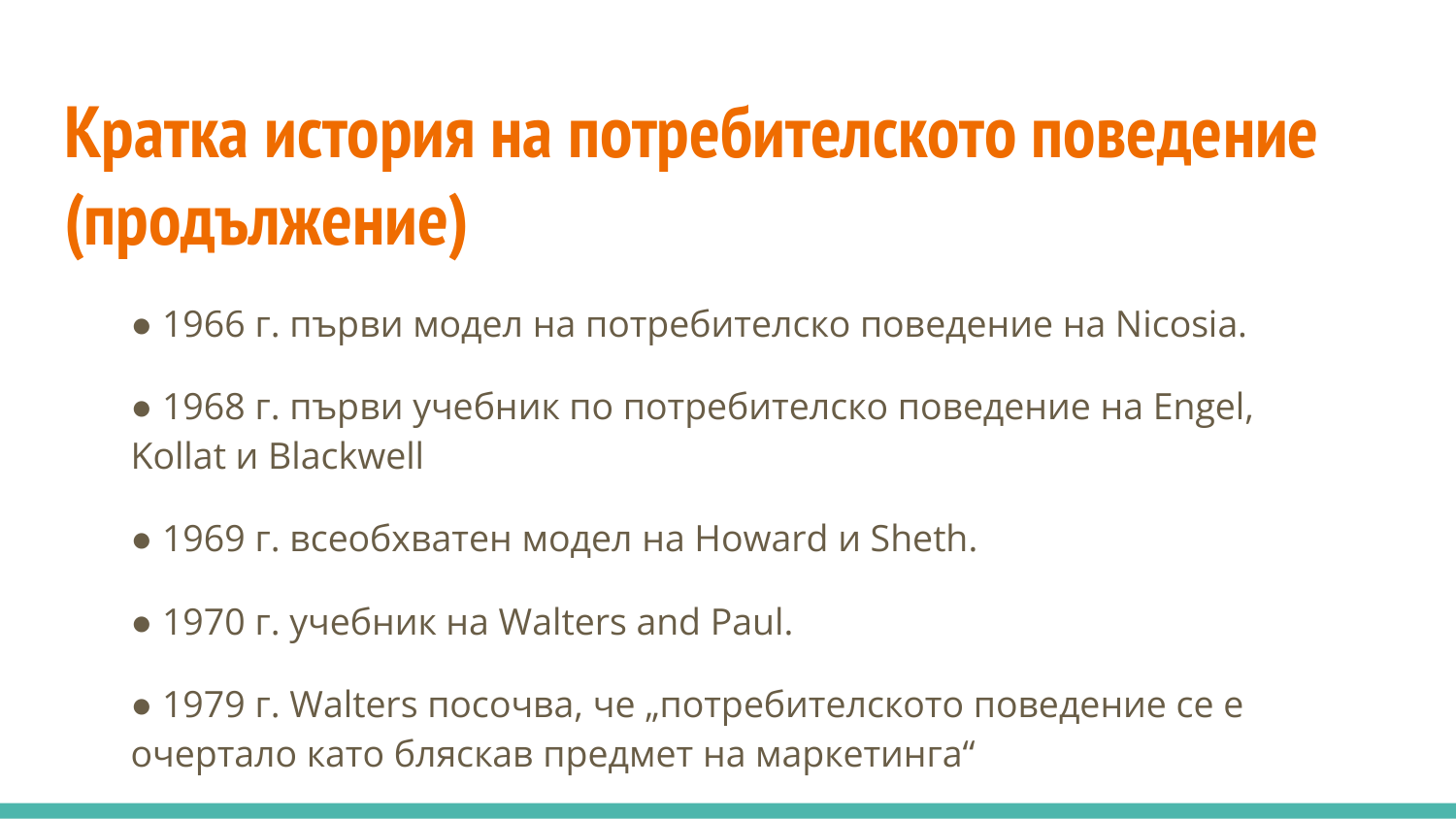

# Кратка история на потребителското поведение (продължение)
● 1966 г. първи модел на потребителско поведение на Nicosia.
● 1968 г. първи учебник по потребителско поведение на Engel, Kollat и Blackwell
● 1969 г. всеобхватен модел на Howard и Sheth.
● 1970 г. учебник на Walters and Paul.
● 1979 г. Walters посочва, че „потребителското поведение се е очертало като бляскав предмет на маркетинга“